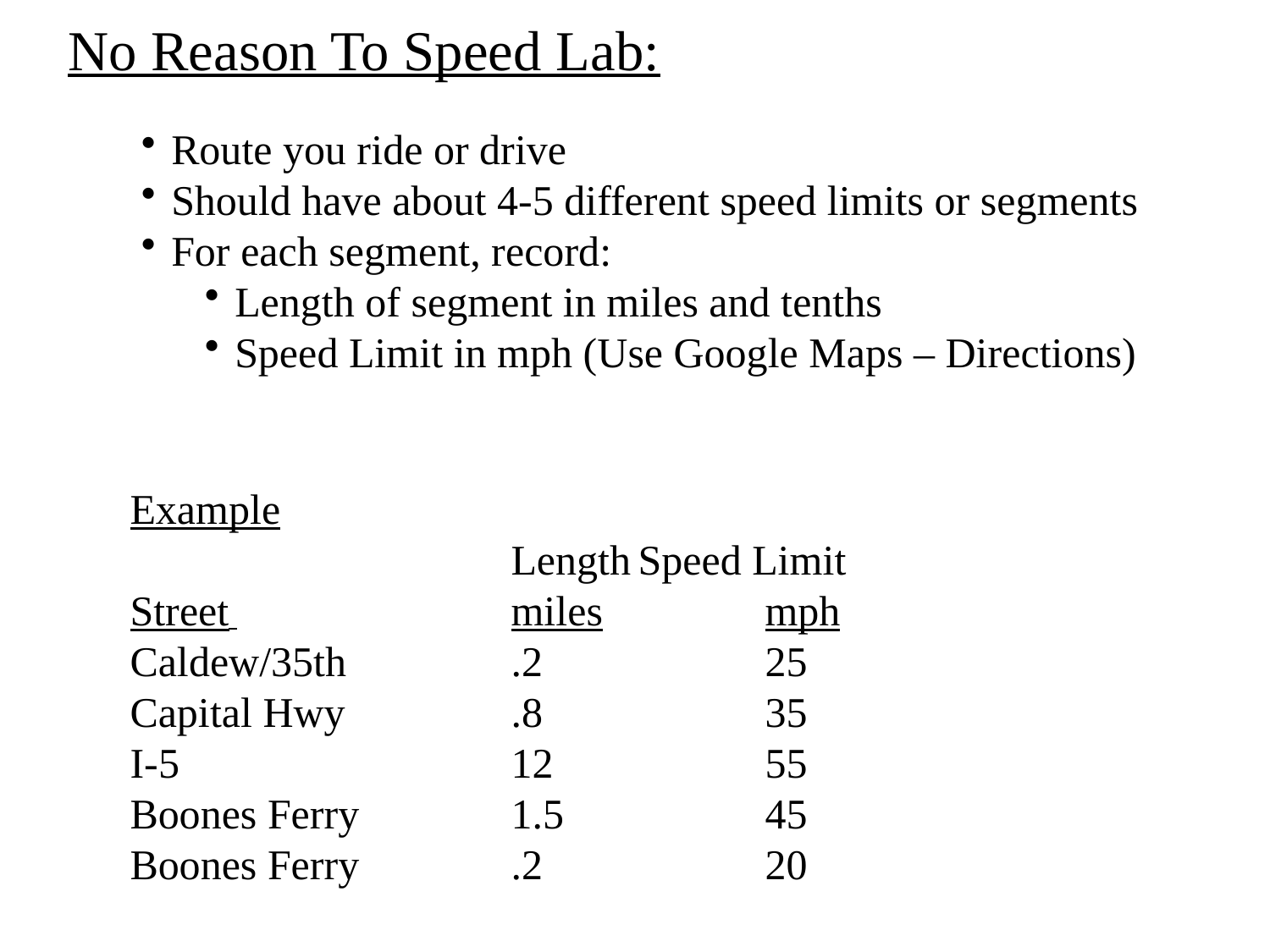

No Reason To Speed Lab:
Route you ride or drive
Should have about 4-5 different speed limits or segments
For each segment, record:
Length of segment in miles and tenths
Speed Limit in mph (Use Google Maps – Directions)
Example
			Length	Speed Limit
Street 			miles		mph
Caldew/35th		.2		25
Capital Hwy		.8		35
I-5			12		55
Boones Ferry		1.5		45
Boones Ferry		.2		20